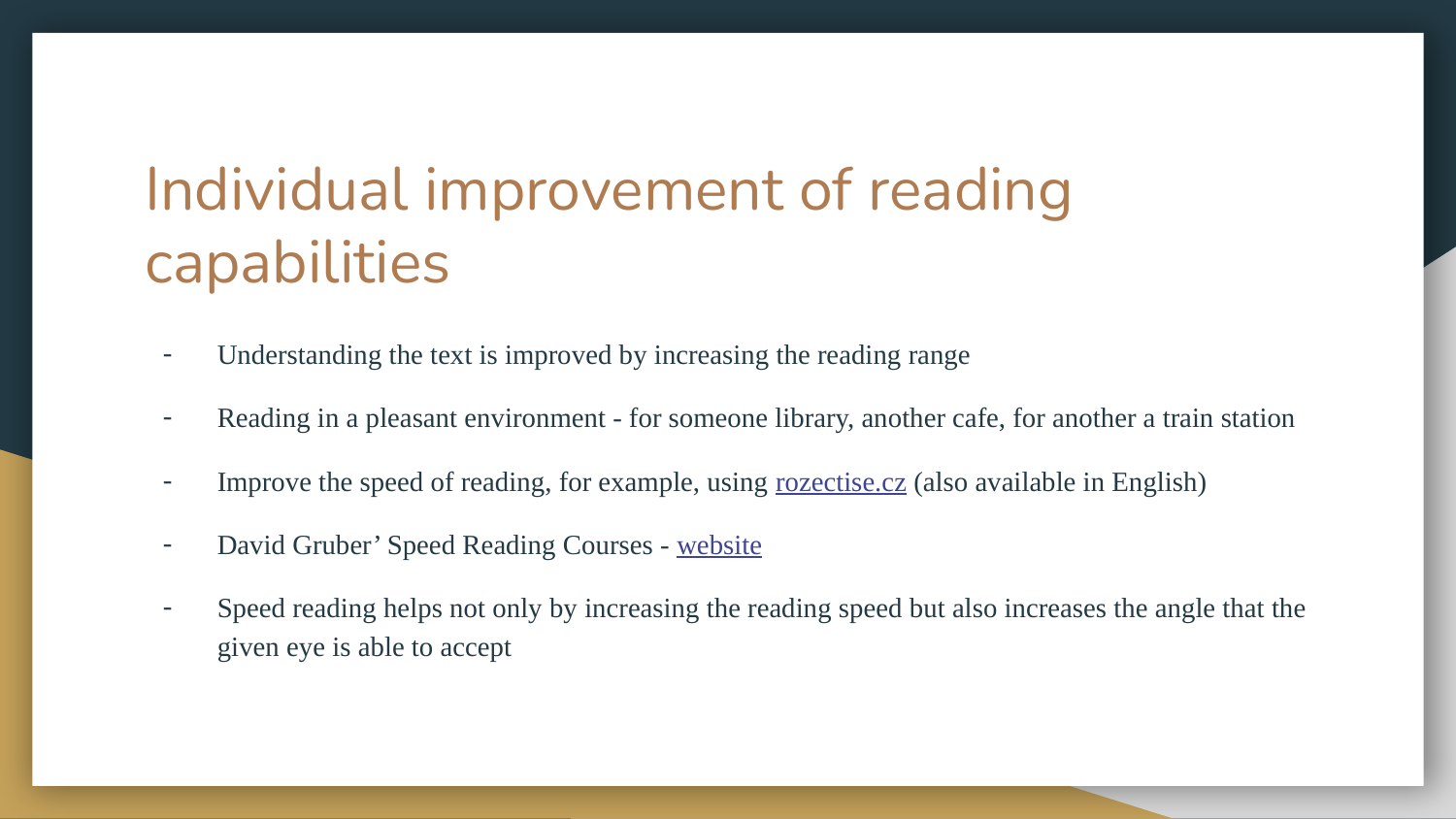

# Individual improvement of reading capabilities
Understanding the text is improved by increasing the reading range
Reading in a pleasant environment - for someone library, another cafe, for another a train station
Improve the speed of reading, for example, using rozectise.cz (also available in English)
David Gruber’ Speed Reading Courses - website
Speed reading helps not only by increasing the reading speed but also increases the angle that the given eye is able to accept